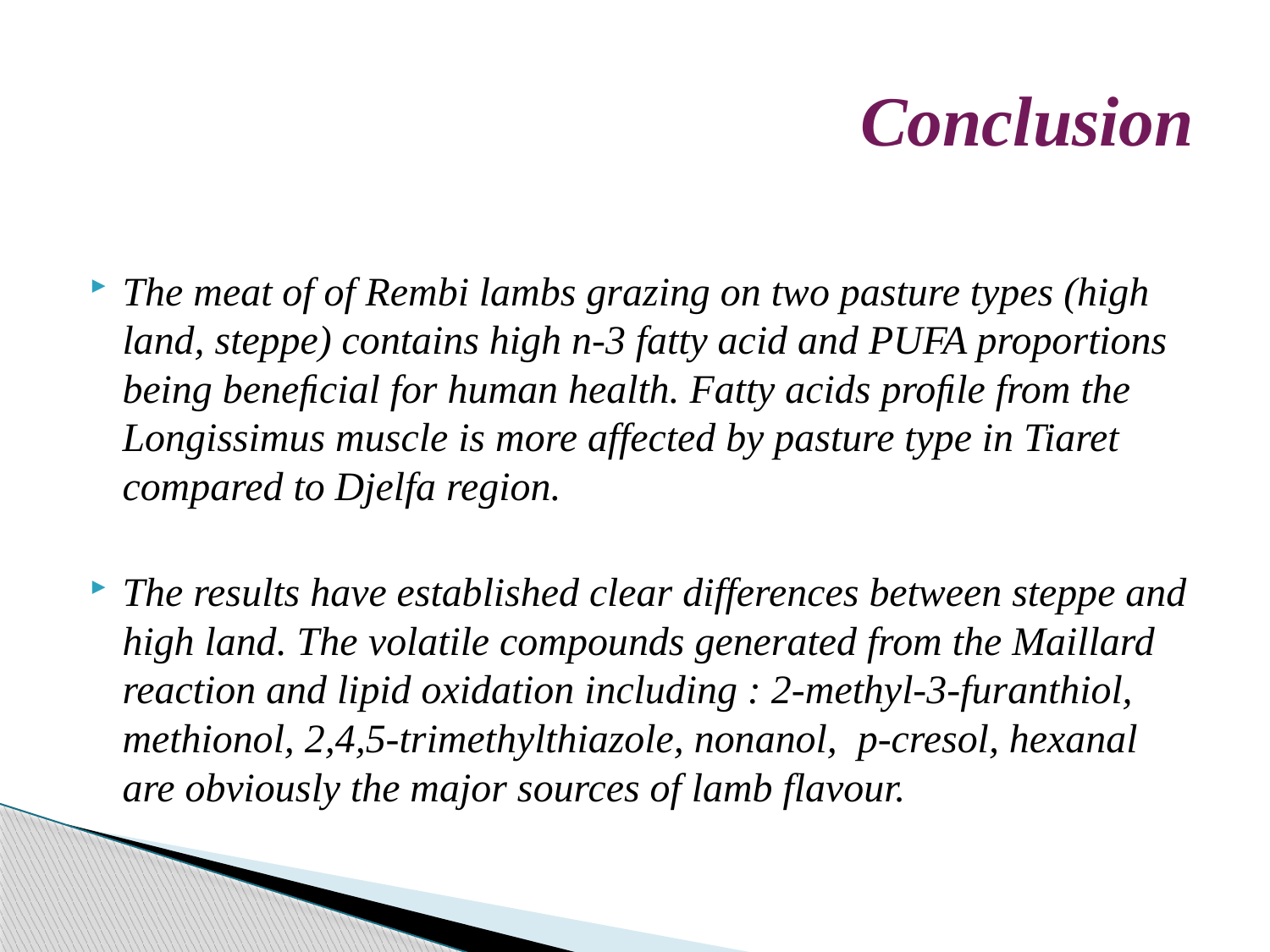

# Conclusion

The meat of of Rembi lambs grazing on two pasture types (high land, steppe) contains high n-3 fatty acid and PUFA proportions being beneﬁcial for human health. Fatty acids proﬁle from the Longissimus muscle is more affected by pasture type in Tiaret compared to Djelfa region.

The results have established clear differences between steppe and high land. The volatile compounds generated from the Maillard reaction and lipid oxidation including : 2-methyl-3-furanthiol, methionol, 2,4,5-trimethylthiazole, nonanol,  p-cresol, hexanal are obviously the major sources of lamb flavour.